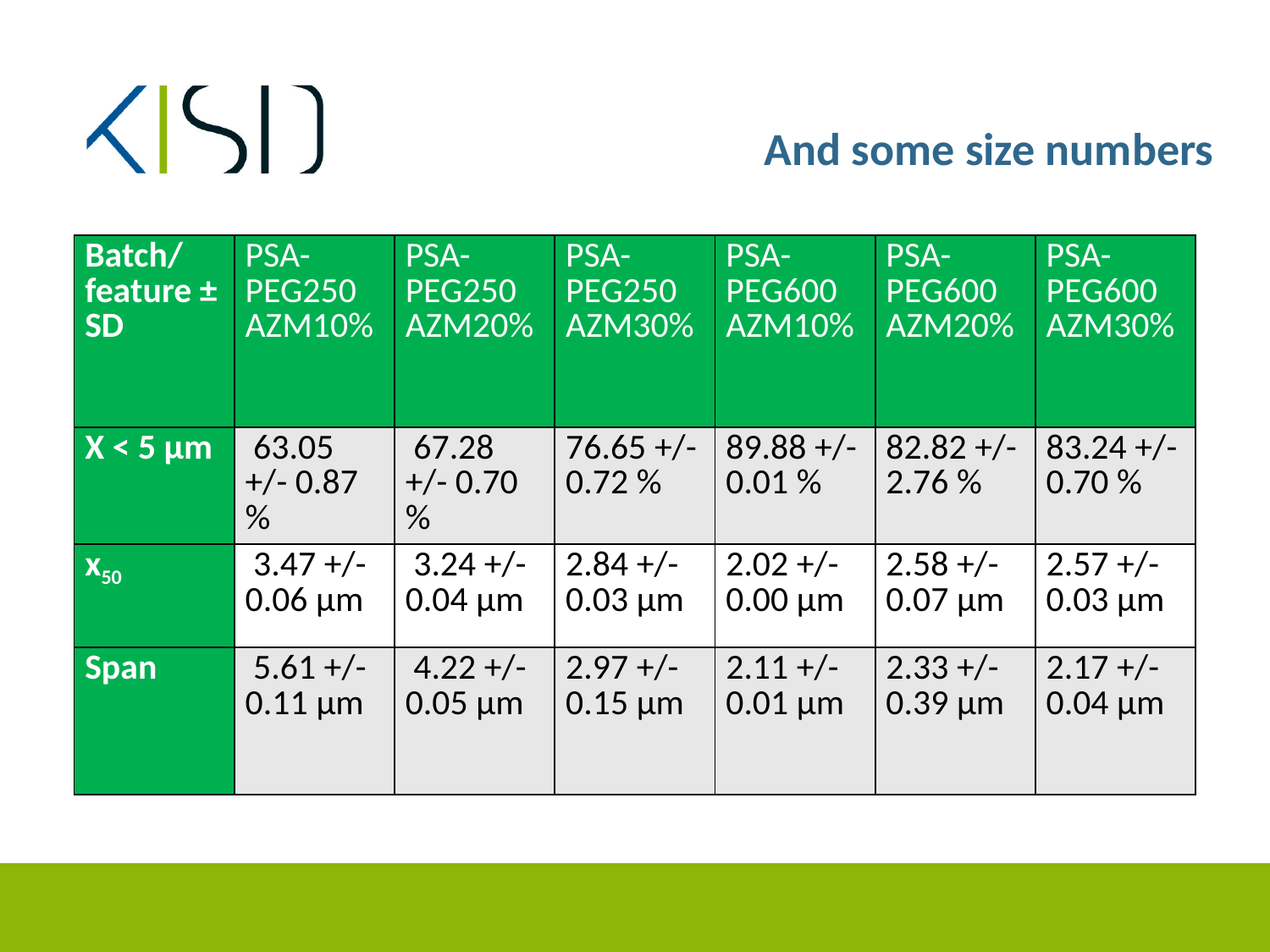

# And some size numbers
| Batch/ feature ± SD | PSA-PEG250 AZM10% | PSA-PEG250 AZM20% | PSA-PEG250 AZM30% | PSA-PEG600 AZM10% | PSA-PEG600 AZM20% | PSA-PEG600 AZM30% |
| --- | --- | --- | --- | --- | --- | --- |
| X < 5 µm | 63.05 +/- 0.87 % | 67.28 +/- 0.70 % | 76.65 +/- 0.72 % | 89.88 +/- 0.01 % | 82.82 +/- 2.76 % | 83.24 +/- 0.70 % |
| x50 | 3.47 +/- 0.06 µm | 3.24 +/- 0.04 µm | 2.84 +/- 0.03 µm | 2.02 +/- 0.00 µm | 2.58 +/- 0.07 µm | 2.57 +/- 0.03 µm |
| Span | 5.61 +/- 0.11 µm | 4.22 +/- 0.05 µm | 2.97 +/- 0.15 µm | 2.11 +/- 0.01 µm | 2.33 +/- 0.39 µm | 2.17 +/- 0.04 µm |